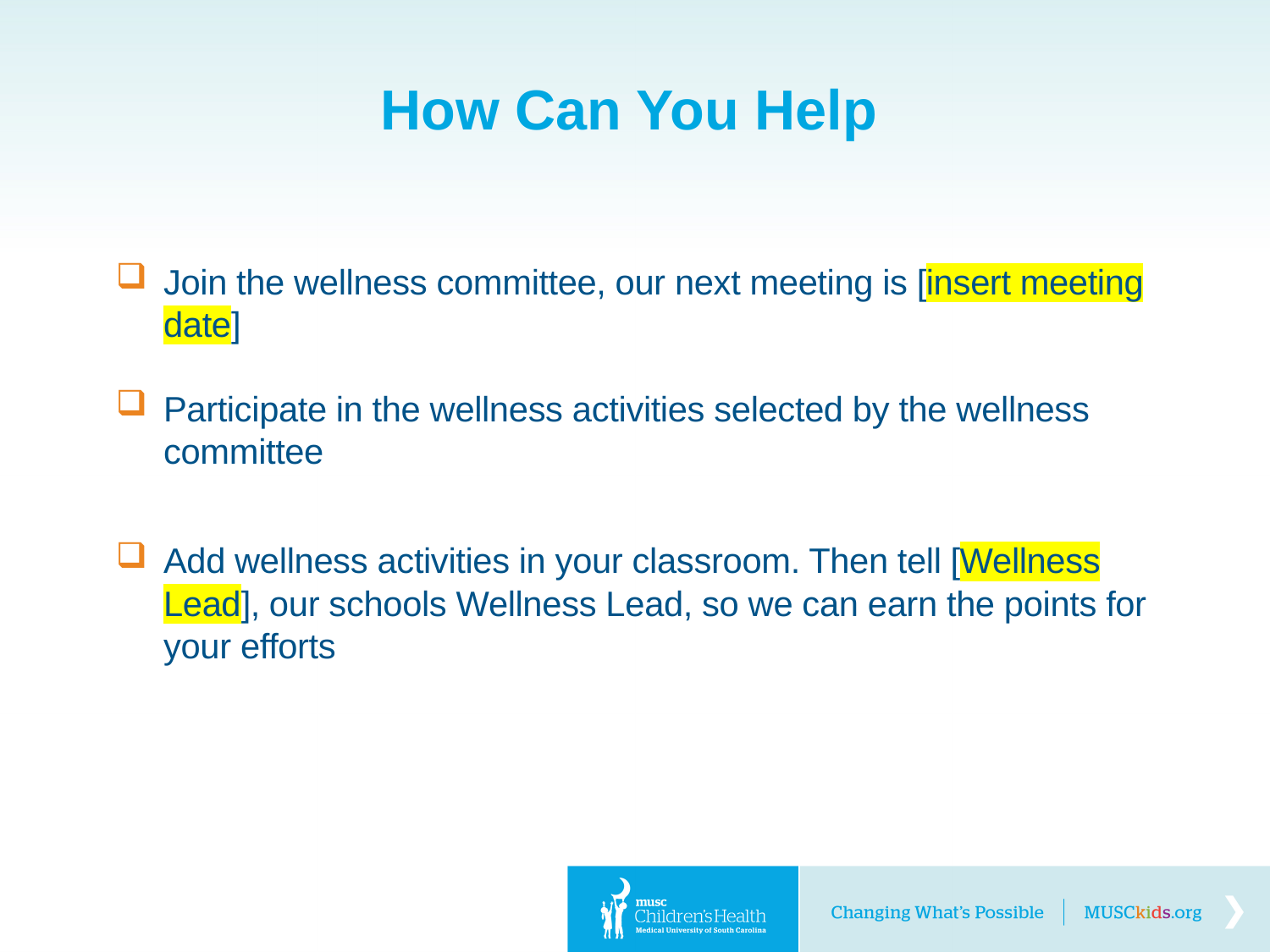

# How Can You Help

Join the wellness committee, our next meeting is [insert meeting date]

Participate in the wellness activities selected by the wellness committee

Add wellness activities in your classroom. Then tell [Wellness Lead], our schools Wellness Lead, so we can earn the points for your efforts